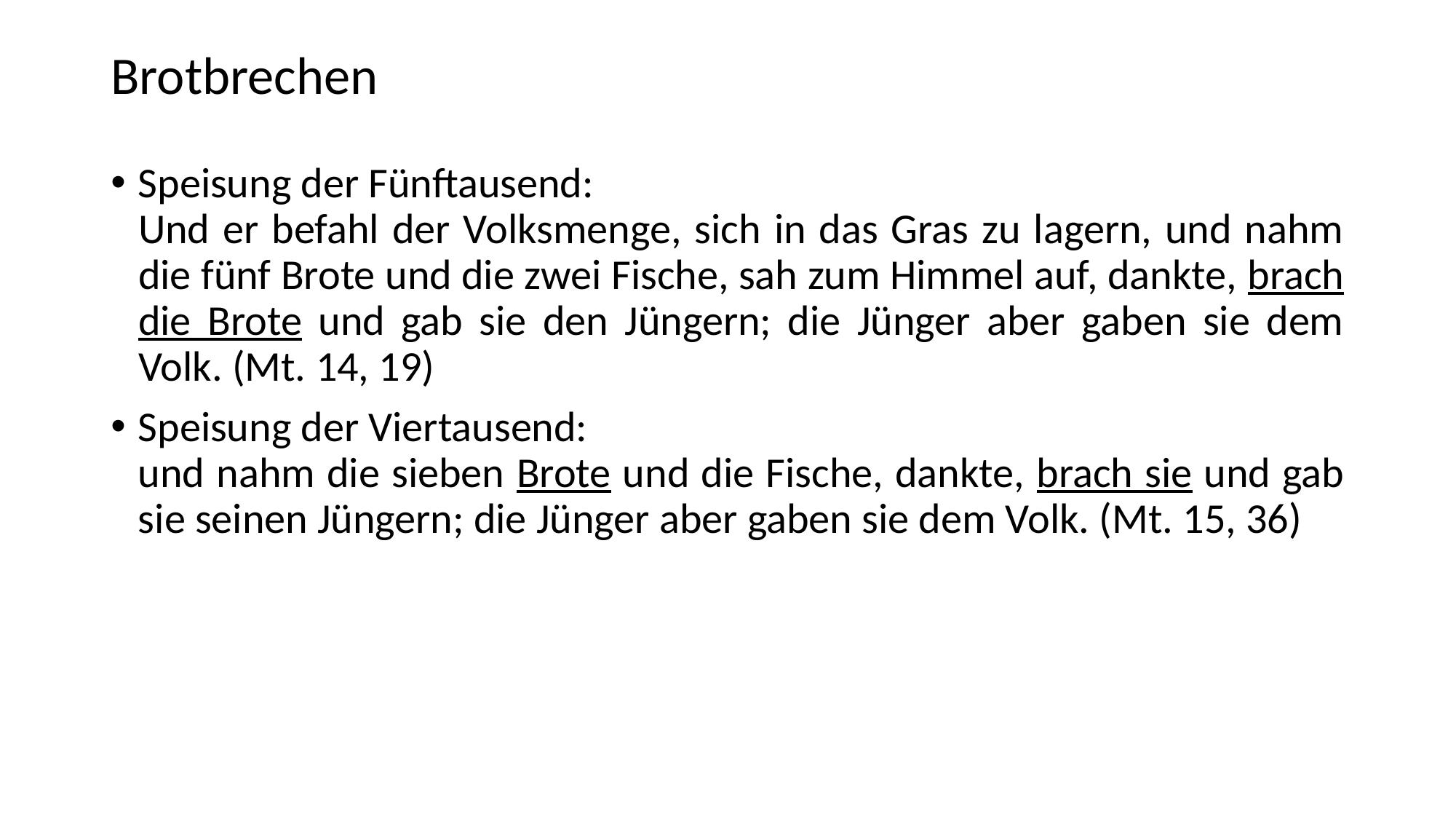

# Brotbrechen
Speisung der Fünftausend:
Und er befahl der Volksmenge, sich in das Gras zu lagern, und nahm die fünf Brote und die zwei Fische, sah zum Himmel auf, dankte, brach die Brote und gab sie den Jüngern; die Jünger aber gaben sie dem Volk. (Mt. 14, 19)
Speisung der Viertausend:
und nahm die sieben Brote und die Fische, dankte, brach sie und gab sie seinen Jüngern; die Jünger aber gaben sie dem Volk. (Mt. 15, 36)